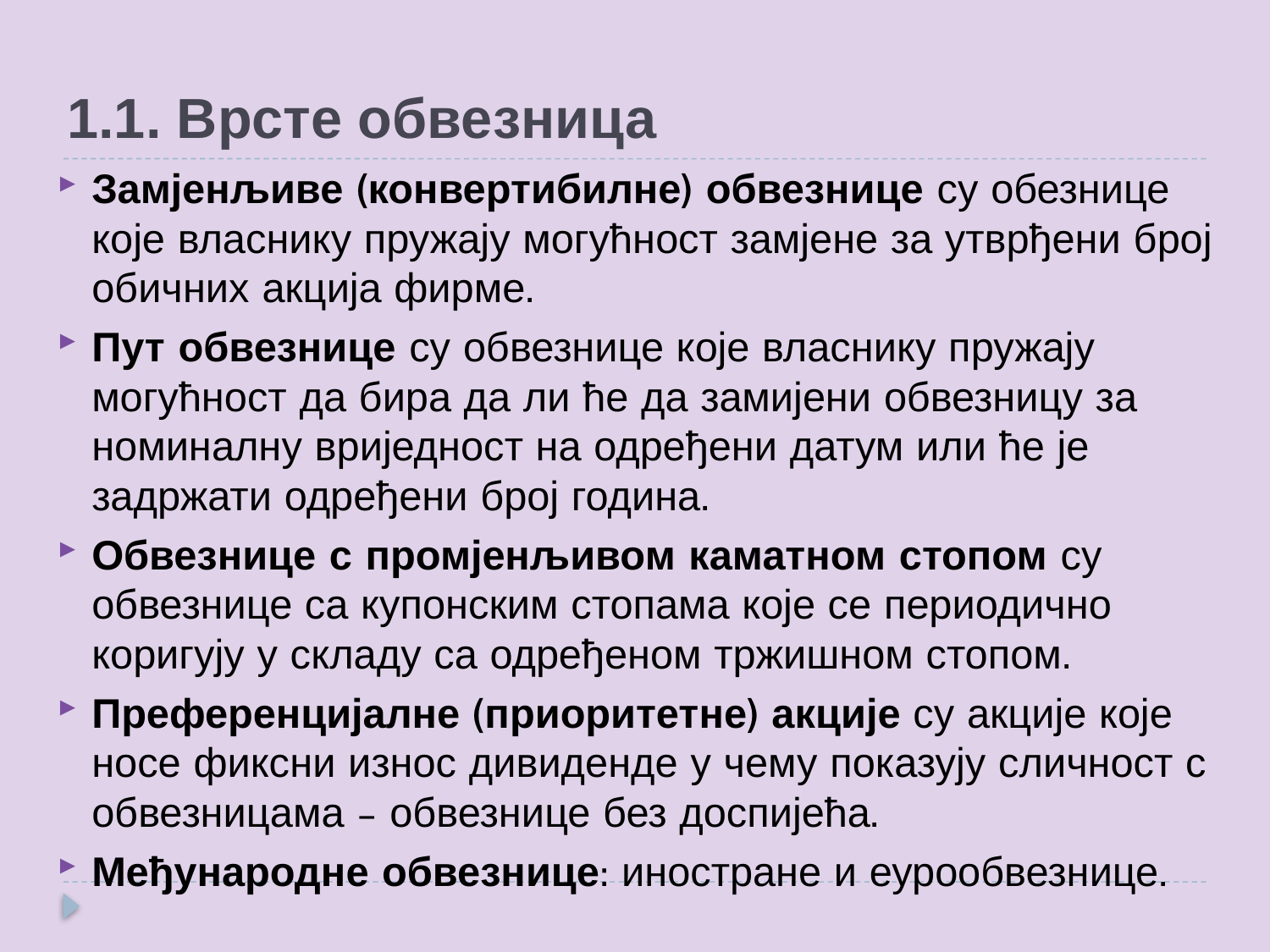

# 1.1. Врсте обвезница
Замјенљиве (конвертибилне) обвезнице су обезнице које власнику пружају могућност замјене за утврђени број обичних акција фирме.
Пут обвезнице су обвезнице које власнику пружају могућност да бира да ли ће да замијени обвезницу за номиналну вриједност на одређени датум или ће је задржати одређени број година.
Обвезнице с промјенљивом каматном стопом су обвезнице са купонским стопама које се периодично коригују у складу са одређеном тржишном стопом.
Преференцијалне (приоритетне) акције су акције које носе фиксни износ дивиденде у чему показују сличност с обвезницама – обвезнице без доспијећа.
Међународне обвезнице: иностране и еурообвезнице.